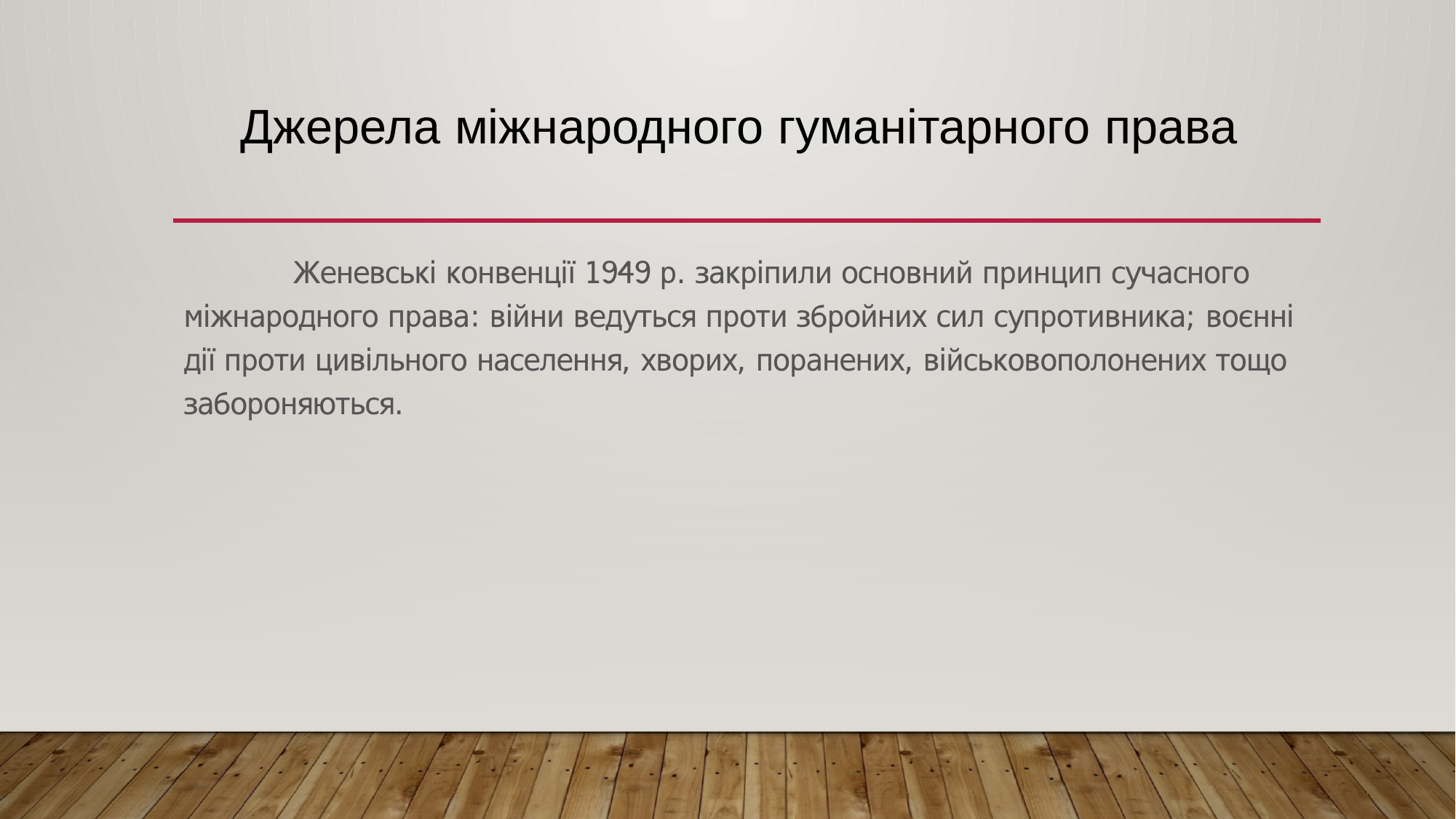

# Джерела міжнародного гуманітарного права
	Женевські конвенції 1949 р. закріпили основний принцип сучасного міжнародного права: війни ведуться проти збройних сил супротивника; воєнні дії проти цивільного населення, хворих, поранених, військовополонених тощо забороняються.